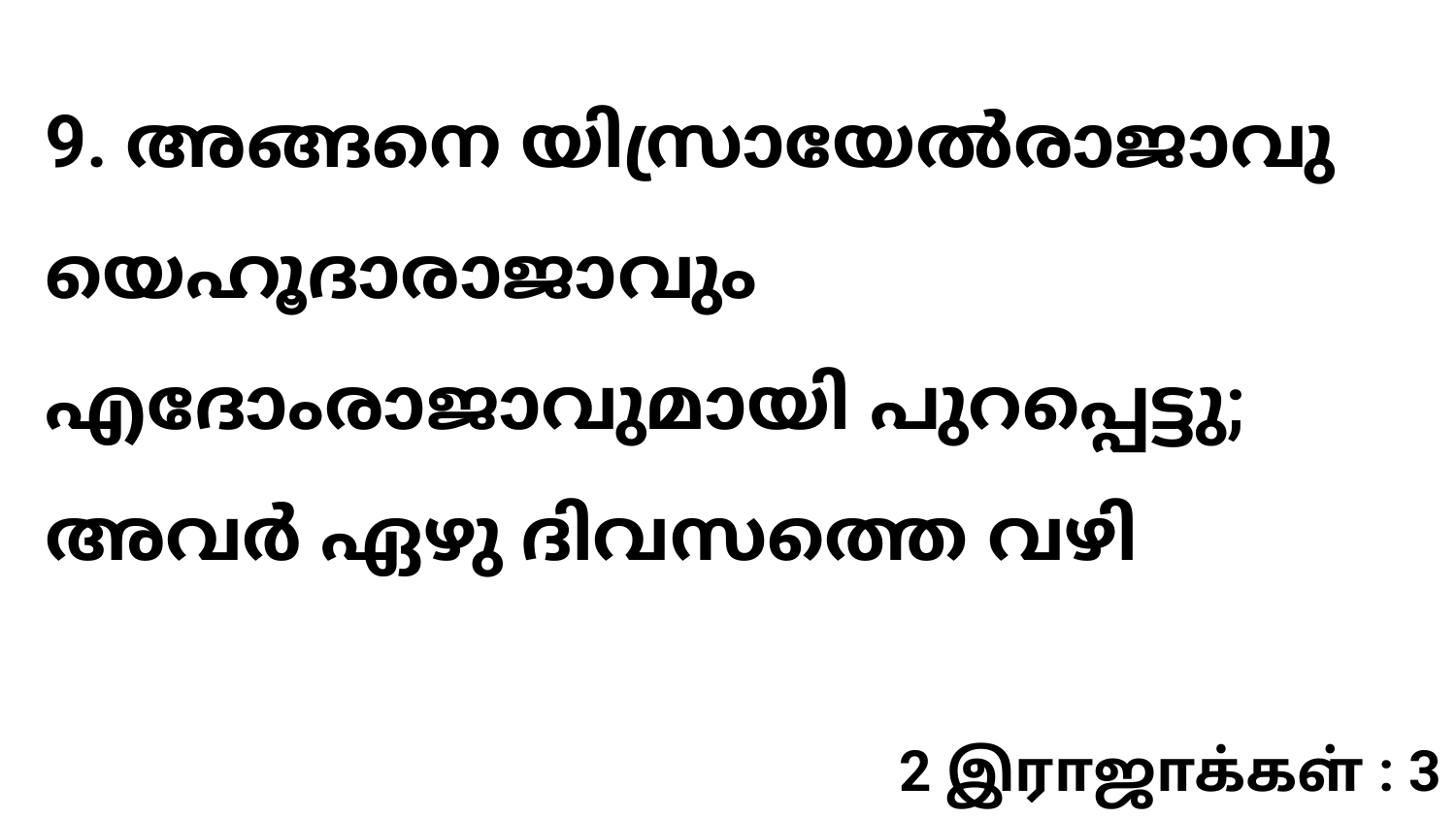

9. അങ്ങനെ യിസ്രായേൽരാജാവു യെഹൂദാരാജാവും എദോംരാജാവുമായി പുറപ്പെട്ടു; അവർ ഏഴു ദിവസത്തെ വഴി
2 இராஜாக்கள் : 3